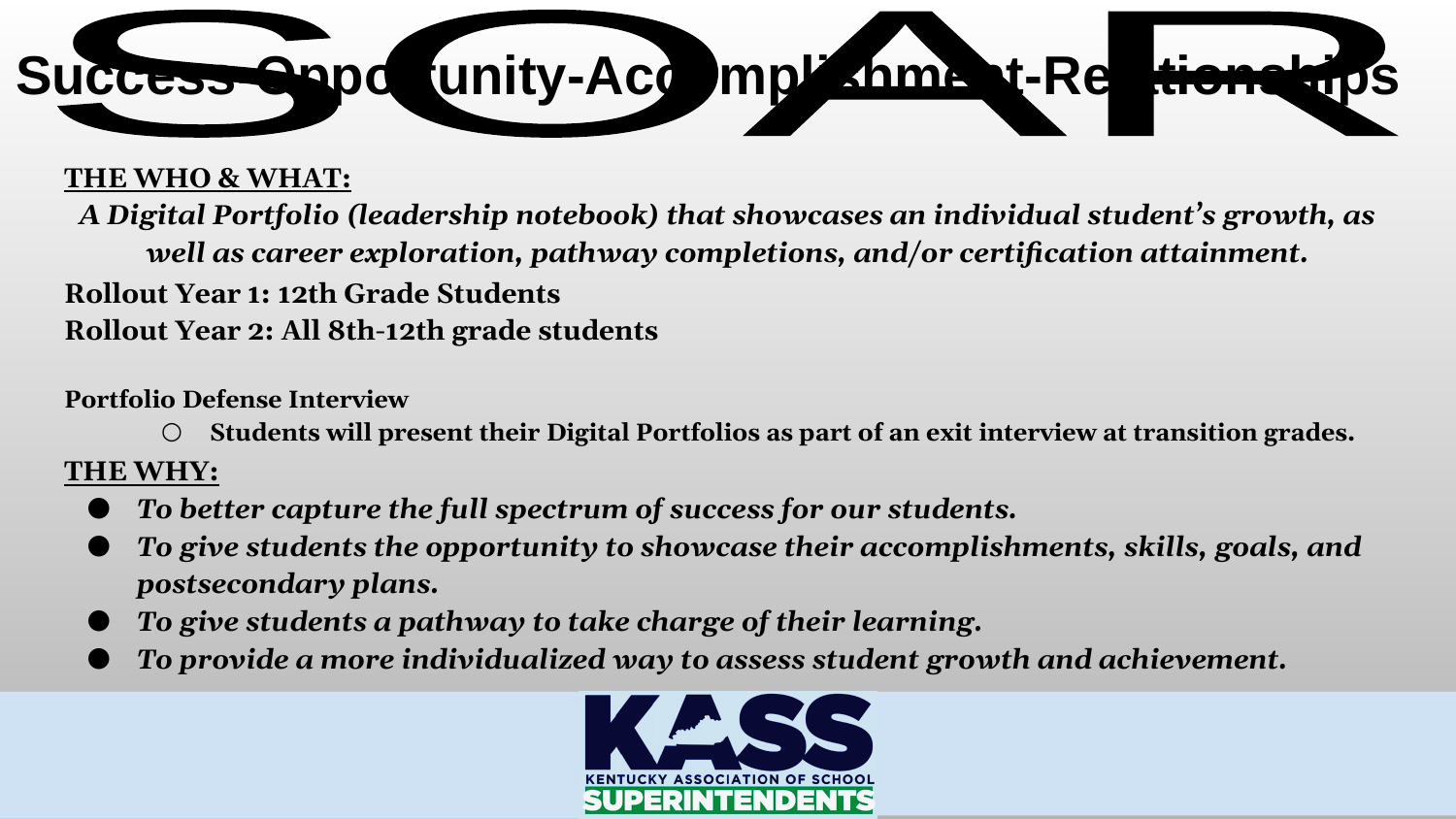

SOAR
# Success-Opportunity-Accomplishment-Relationships

THE WHO & WHAT:
A Digital Portfolio (leadership notebook) that showcases an individual student’s growth, as well as career exploration, pathway completions, and/or certification attainment.

Rollout Year 1: 12th Grade Students
Rollout Year 2: All 8th-12th grade students

Portfolio Defense Interview
Students will present their Digital Portfolios as part of an exit interview at transition grades.

THE WHY:
To better capture the full spectrum of success for our students.
To give students the opportunity to showcase their accomplishments, skills, goals, and postsecondary plans.
To give students a pathway to take charge of their learning.
To provide a more individualized way to assess student growth and achievement.